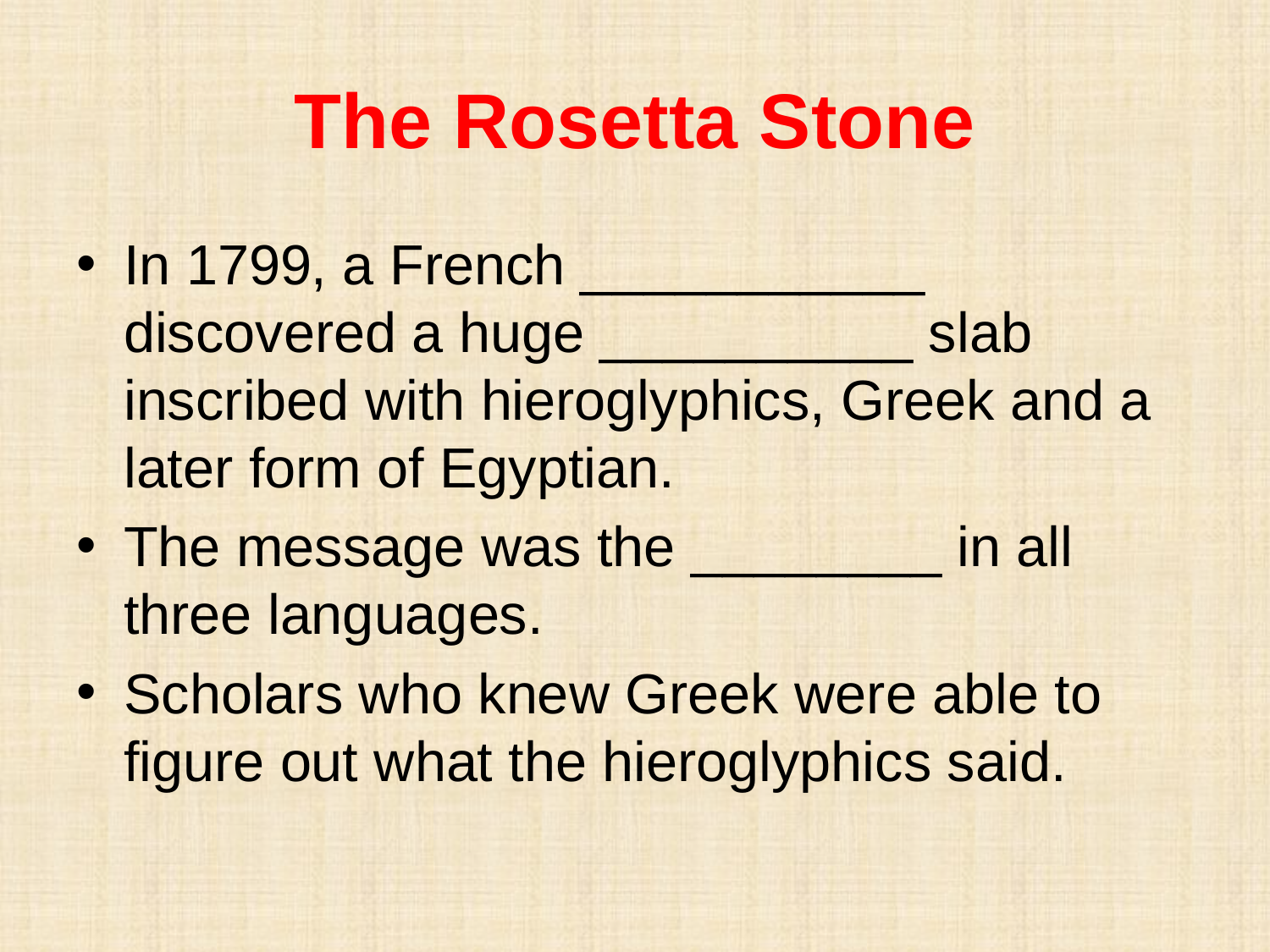

# The Rosetta Stone
In 1799, a French ___________ discovered a huge __________ slab inscribed with hieroglyphics, Greek and a later form of Egyptian.
The message was the ________ in all three languages.
Scholars who knew Greek were able to figure out what the hieroglyphics said.